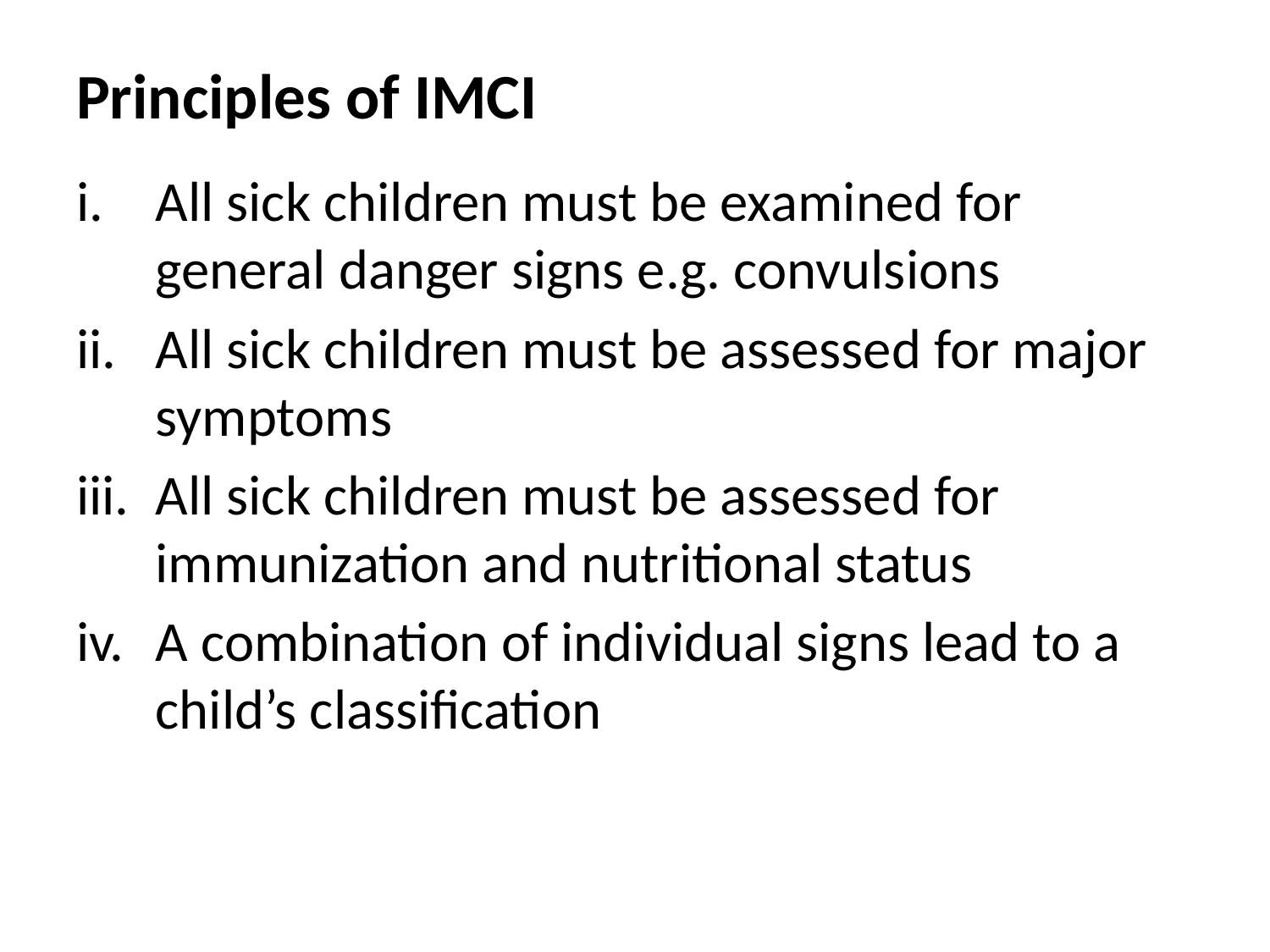

# Principles of IMCI
All sick children must be examined for general danger signs e.g. convulsions
All sick children must be assessed for major symptoms
All sick children must be assessed for immunization and nutritional status
A combination of individual signs lead to a child’s classification